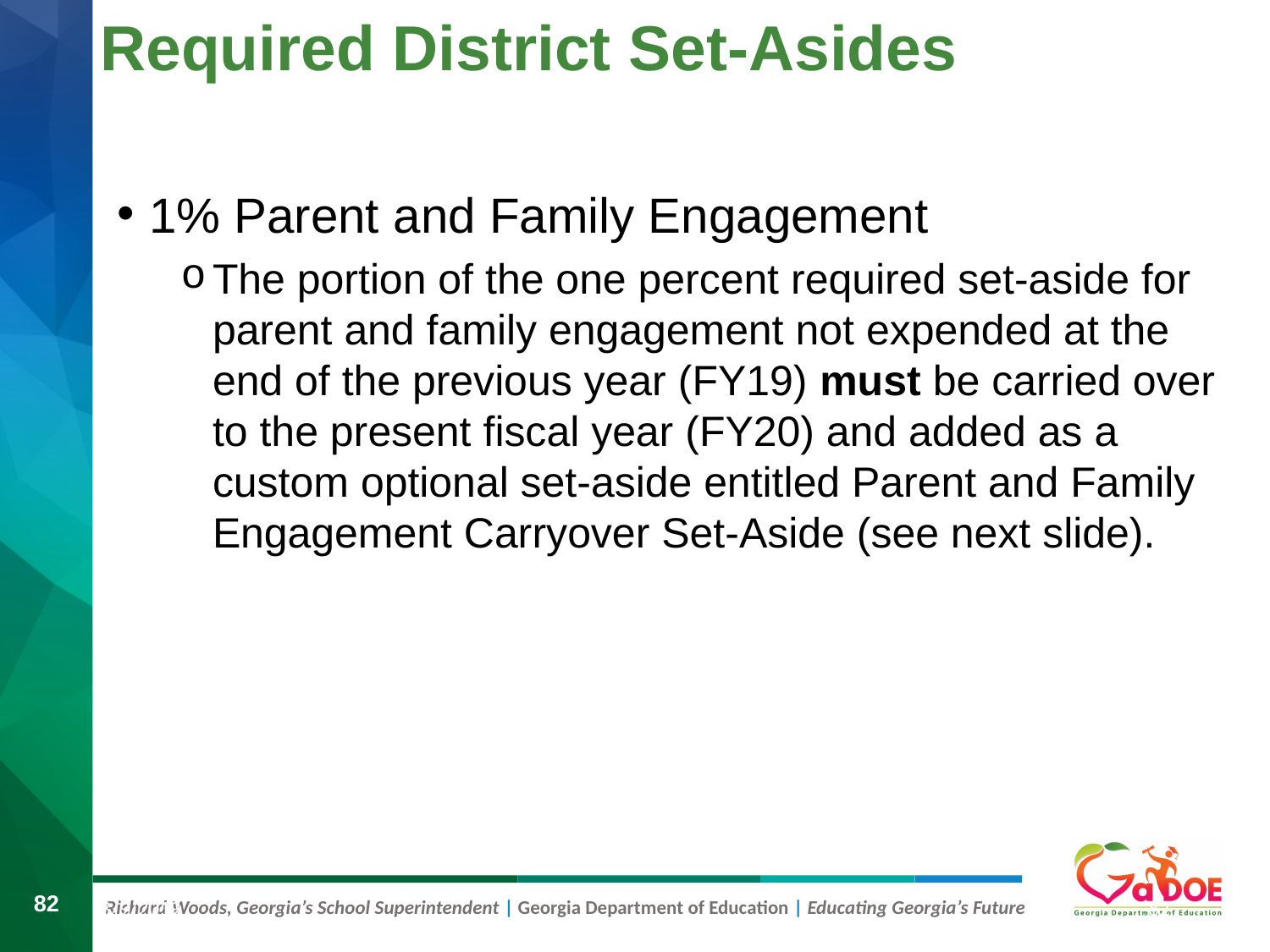

# Required District Set-Asides
1% Parent and Family Engagement
The portion of the one percent required set-aside for parent and family engagement not expended at the end of the previous year (FY19) must be carried over to the present fiscal year (FY20) and added as a custom optional set-aside entitled Parent and Family Engagement Carryover Set-Aside (see next slide).

8/9/2019
82